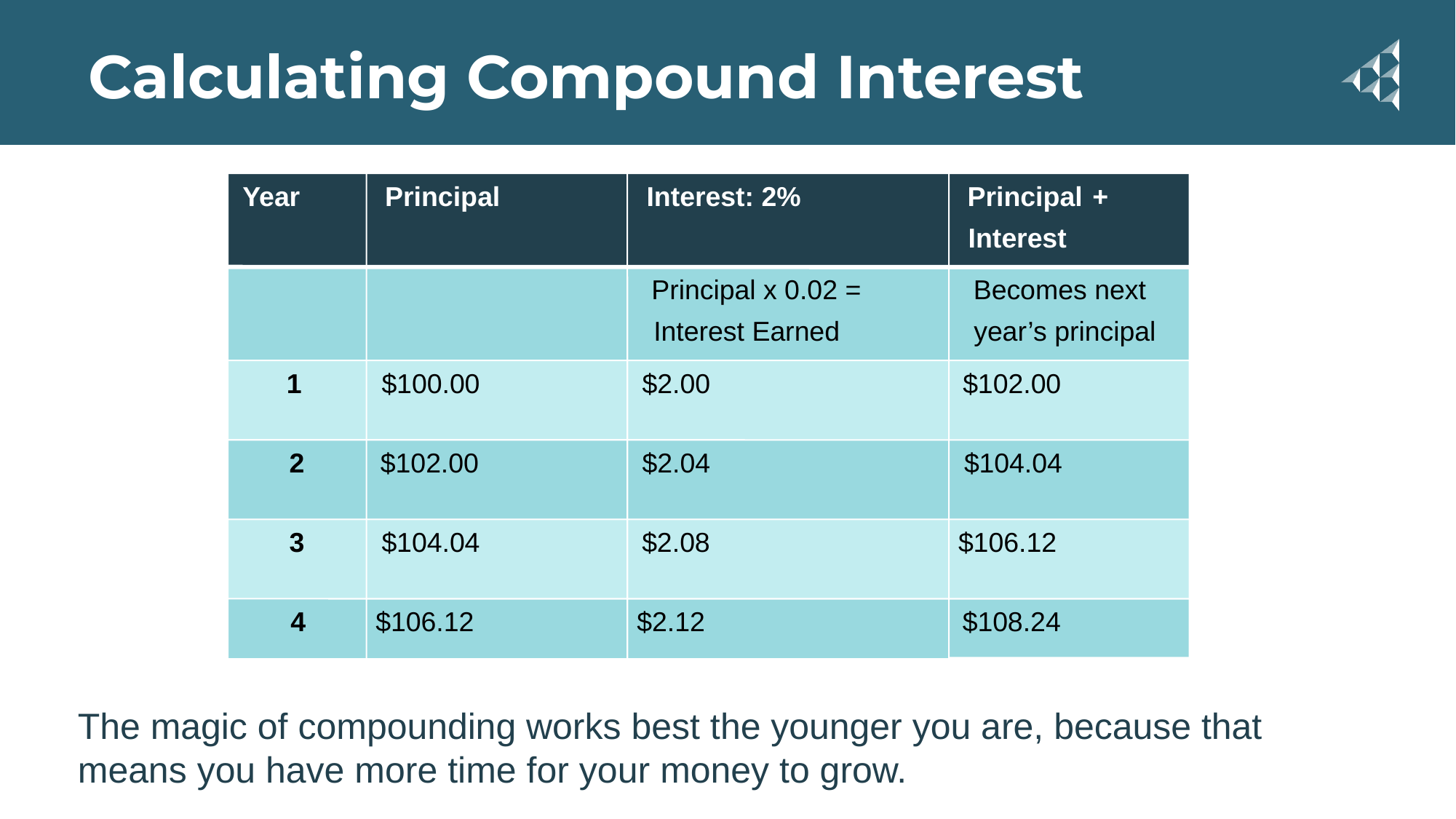

# Calculating Compound Interest

Year
Principal
Interest: 2%
Principal
+
Interest

Principal x 0.02 =
Becomes next
Interest Earned
year’s principal

1
$100.00
$2.00
$102.00

2
$102.00
$2.04
$104.04

3
$104.04
$2.08
$106.12

4
$106.12
$2.12
$108.24

The magic of compounding works best the younger you are, because that means you have more time for your money to grow.